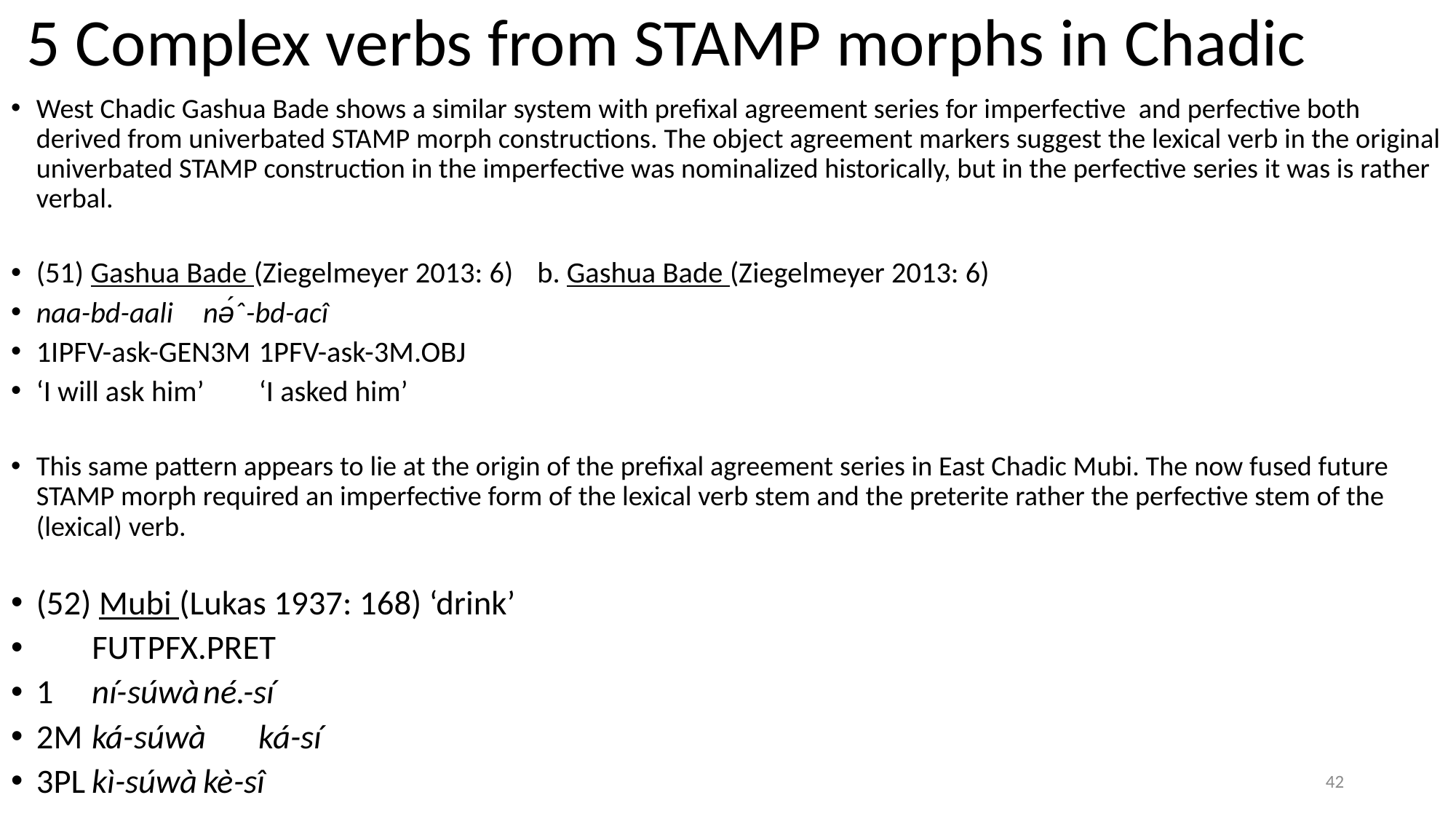

# 5 Complex verbs from STAMP morphs in Chadic
West Chadic Gashua Bade shows a similar system with prefixal agreement series for imperfective  and perfective both derived from univerbated STAMP morph constructions. The object agreement markers suggest the lexical verb in the original univerbated STAMP construction in the imperfective was nominalized historically, but in the perfective series it was is rather verbal.

(51) Gashua Bade (Ziegelmeyer 2013: 6) 	b. Gashua Bade (Ziegelmeyer 2013: 6)
naa-bd-aali 					nə́ˆ-bd-acî
1IPFV-ask-GEN3M 				1PFV-ask-3M.OBJ
‘I will ask him’ 					‘I asked him’

This same pattern appears to lie at the origin of the prefixal agreement series in East Chadic Mubi. The now fused future STAMP morph required an imperfective form of the lexical verb stem and the preterite rather the perfective stem of the (lexical) verb.

(52) Mubi (Lukas 1937: 168) ‘drink’
	fut			pfx.pret
1	ní-súwà		né.-sí
2m	ká-súwà		ká-sí
3pl	kì-súwà		kè-sî

42